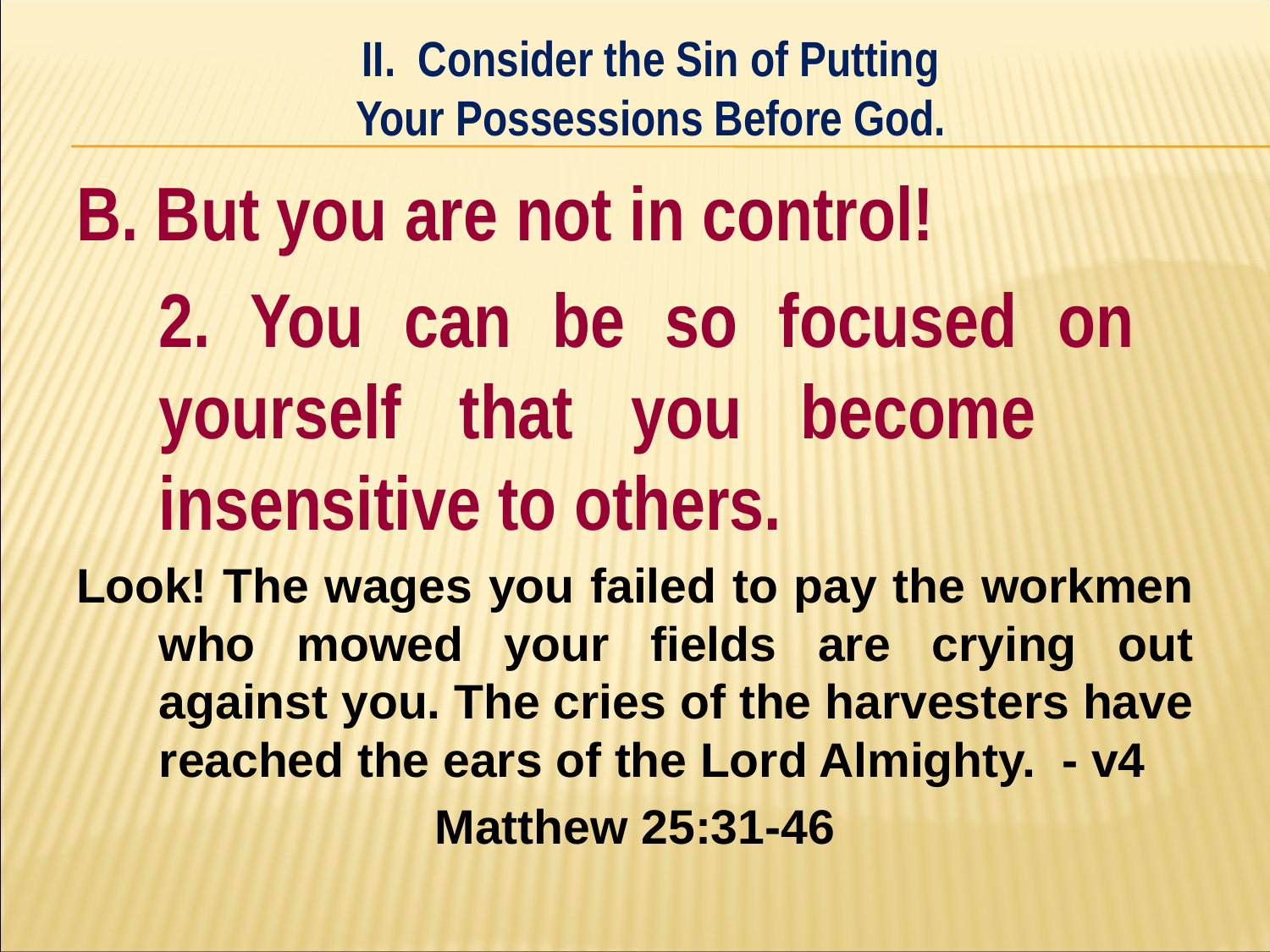

II.  Consider the Sin of Putting
Your Possessions Before God.
#
B. But you are not in control!
	2. You can be so focused on 	yourself that you become 	insensitive to others.
Look! The wages you failed to pay the workmen who mowed your fields are crying out against you. The cries of the harvesters have reached the ears of the Lord Almighty.  - v4
Matthew 25:31-46